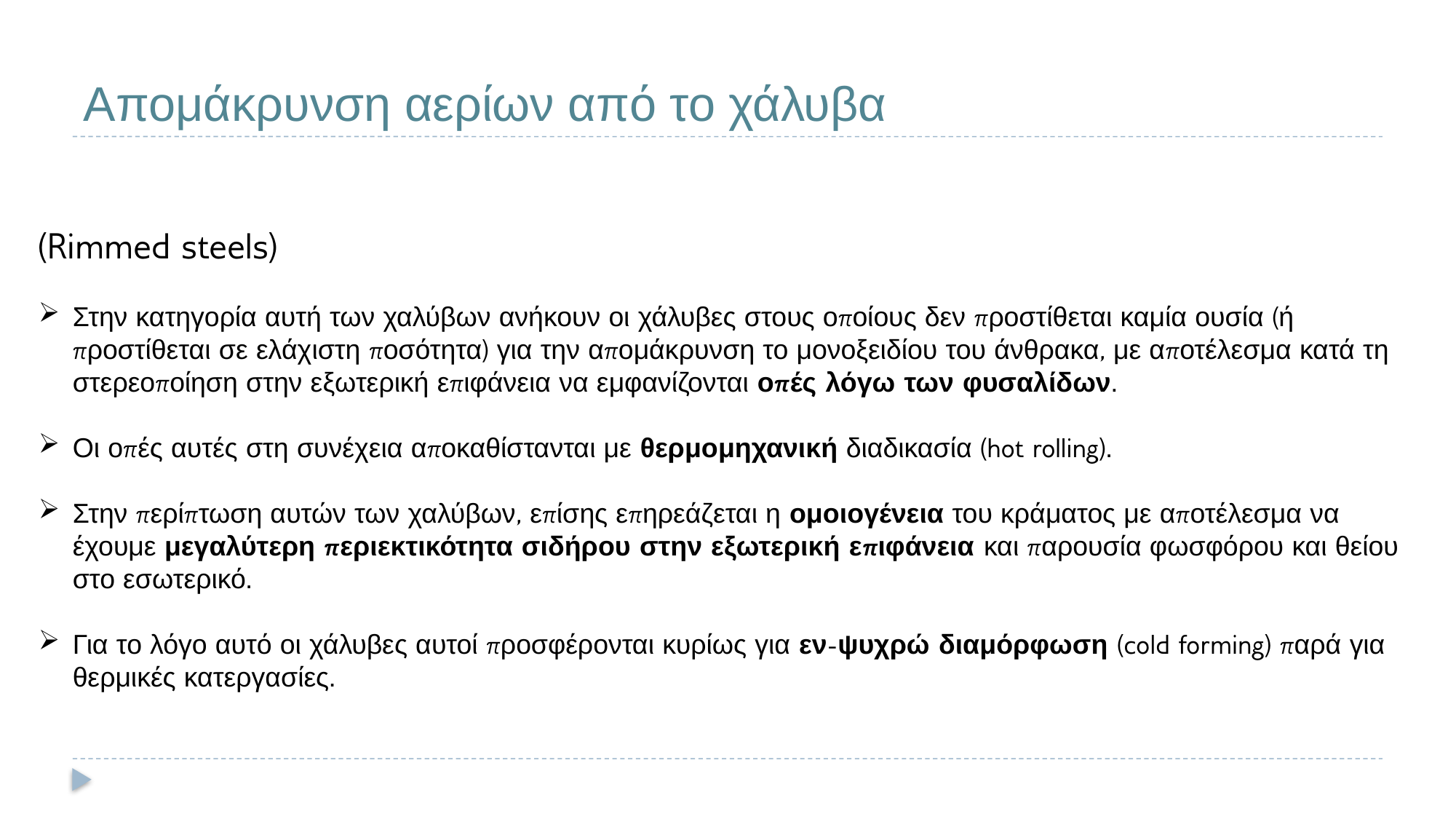

# Απομάκρυνση αερίων από το χάλυβα
(Rimmed steels)

Στην κατηγορία αυτή των χαλύβων ανήκουν οι χάλυβες στους οποίους δεν προστίθεται καμία ουσία (ή προστίθεται σε ελάχιστη ποσότητα) για την απομάκρυνση το μονοξειδίου του άνθρακα, με αποτέλεσμα κατά τη στερεοποίηση στην εξωτερική επιφάνεια να εμφανίζονται οπές λόγω των φυσαλίδων.

Οι οπές αυτές στη συνέχεια αποκαθίστανται με θερμομηχανική διαδικασία (hot rolling).

Στην περίπτωση αυτών των χαλύβων, επίσης επηρεάζεται η ομοιογένεια του κράματος με αποτέλεσμα να έχουμε μεγαλύτερη περιεκτικότητα σιδήρου στην εξωτερική επιφάνεια και παρουσία φωσφόρου και θείου στο εσωτερικό.

Για το λόγο αυτό οι χάλυβες αυτοί προσφέρονται κυρίως για εν-ψυχρώ διαμόρφωση (cold forming) παρά για θερμικές κατεργασίες.